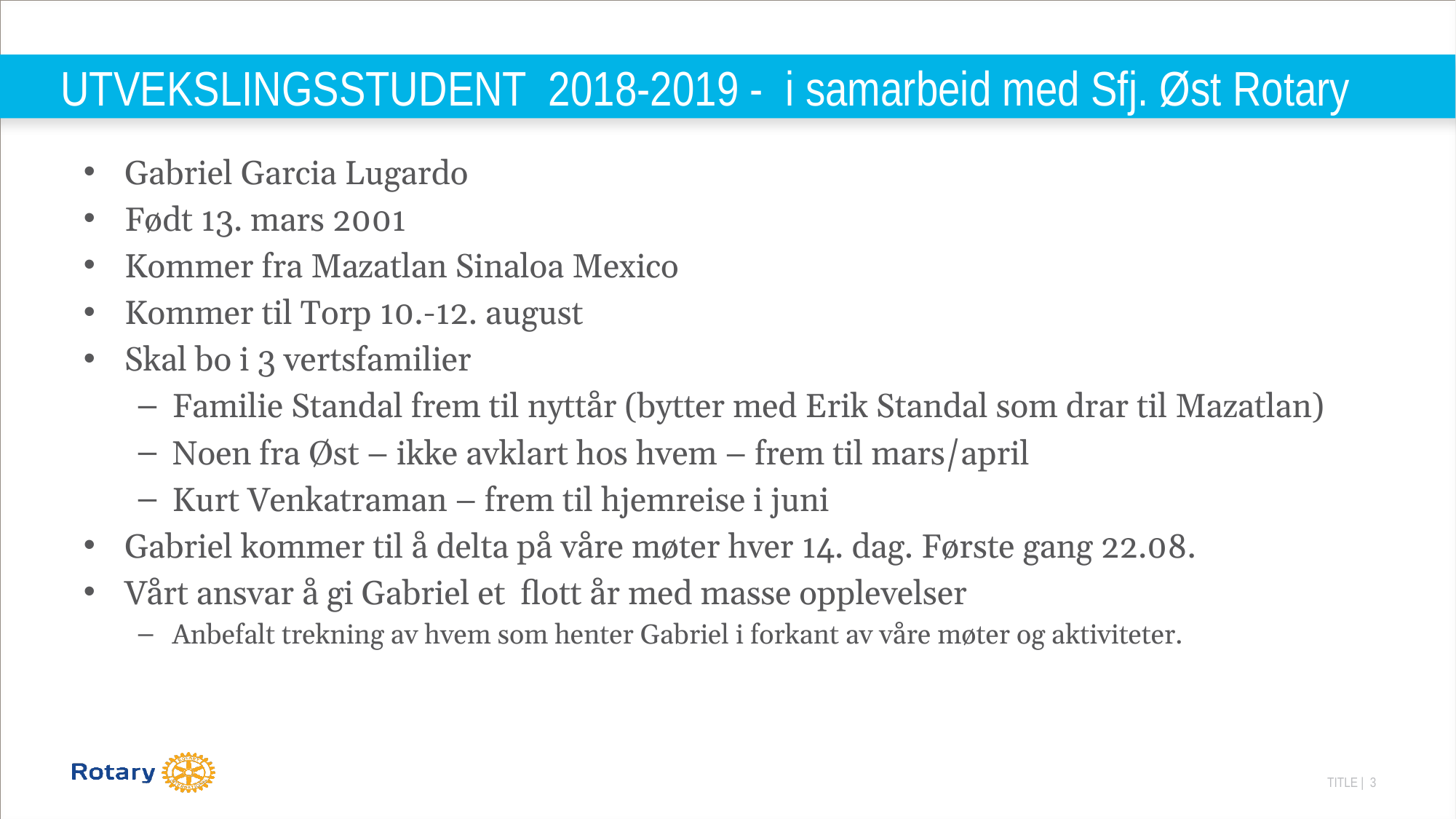

# UTVEKSLINGSSTUDENT  2018-2019 -  i samarbeid med Sfj. Øst Rotary
Gabriel Garcia Lugardo
Født 13. mars 2001
Kommer fra Mazatlan Sinaloa Mexico
Kommer til Torp 10.-12. august
Skal bo i 3 vertsfamilier
Familie Standal frem til nyttår (bytter med Erik Standal som drar til Mazatlan)
Noen fra Øst – ikke avklart hos hvem – frem til mars/april
Kurt Venkatraman – frem til hjemreise i juni
Gabriel kommer til å delta på våre møter hver 14. dag. Første gang 22.08.
Vårt ansvar å gi Gabriel et  flott år med masse opplevelser
Anbefalt trekning av hvem som henter Gabriel i forkant av våre møter og aktiviteter.